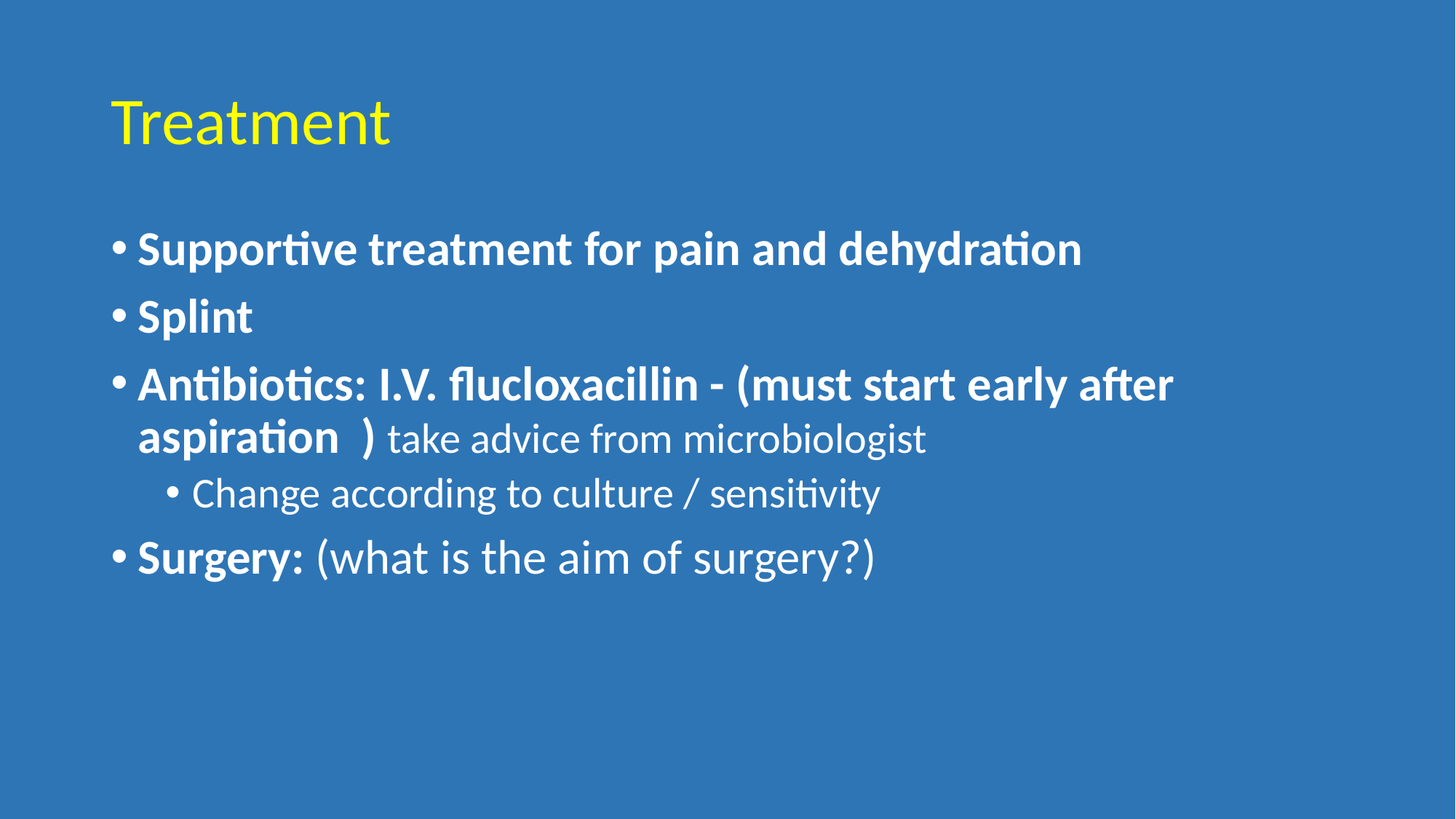

# Treatment
Supportive treatment for pain and dehydration
Splint
Antibiotics: I.V. flucloxacillin - (must start early after aspiration  ) take advice from microbiologist
Change according to culture / sensitivity
Surgery: (what is the aim of surgery?)